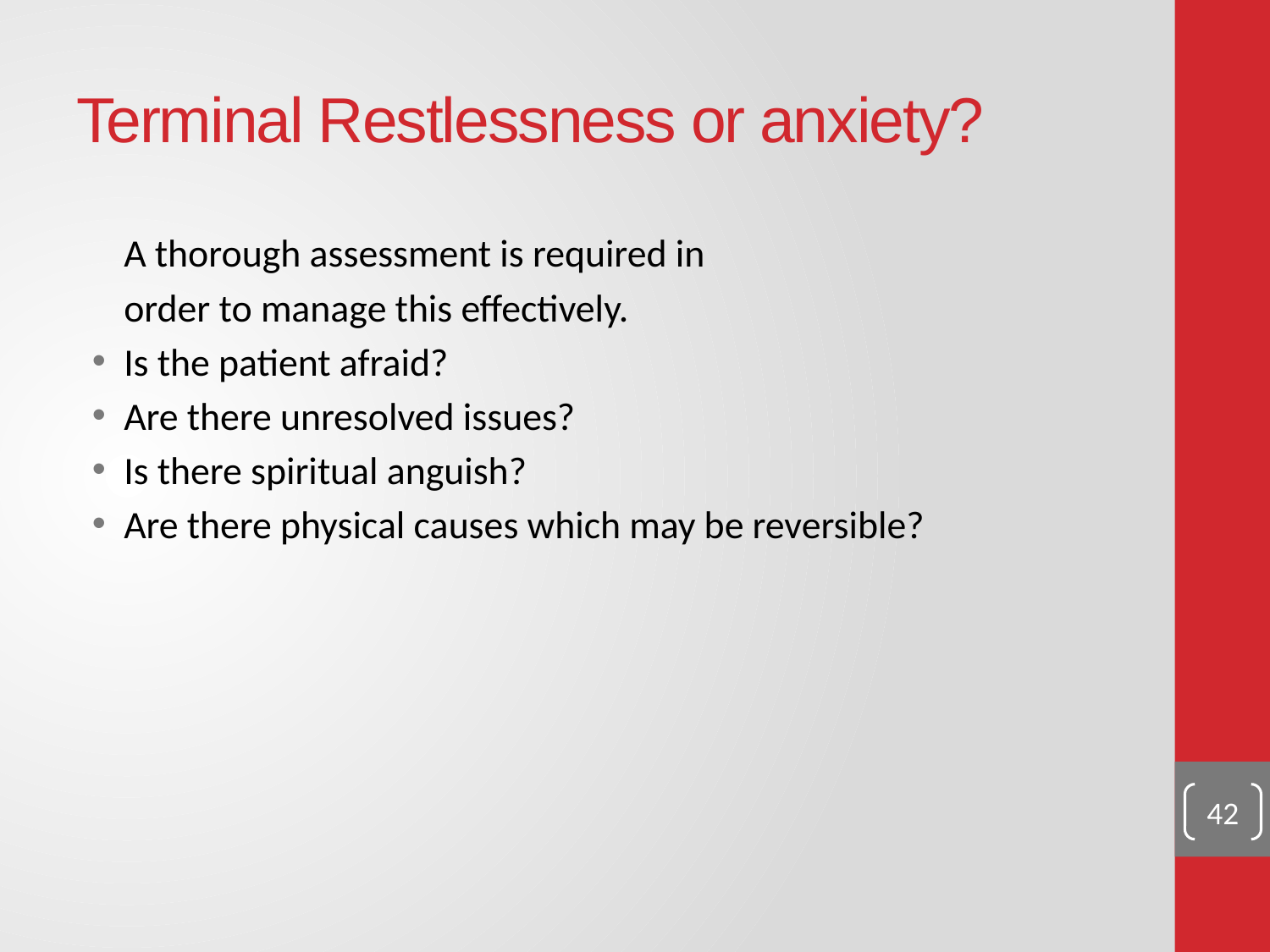

# Terminal Restlessness or anxiety?
	A thorough assessment is required in
	order to manage this effectively.
Is the patient afraid?
Are there unresolved issues?
Is there spiritual anguish?
Are there physical causes which may be reversible?
42